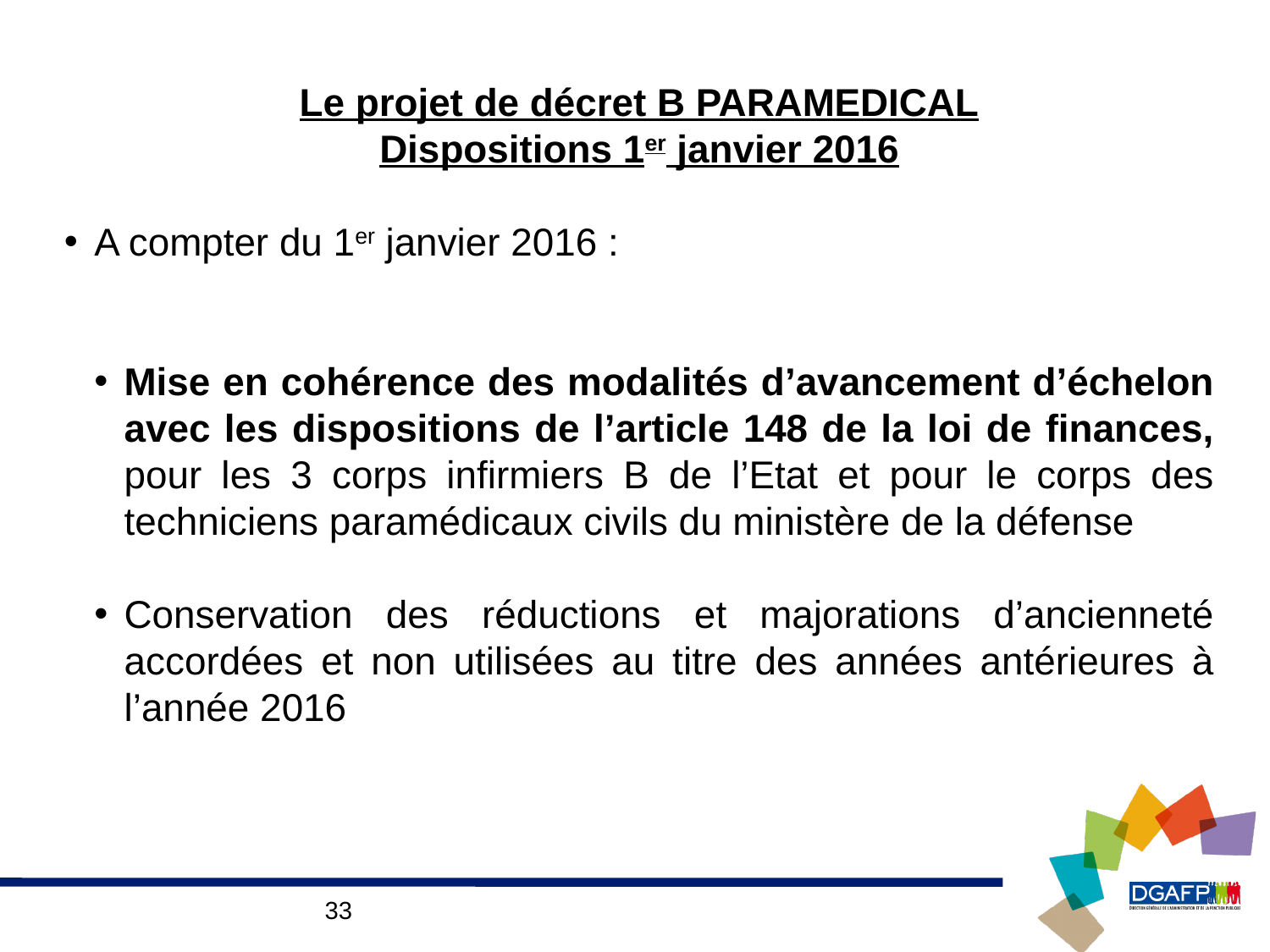

Le projet de décret B PARAMEDICAL
Dispositions 1er janvier 2016

A compter du 1er janvier 2016 :

Mise en cohérence des modalités d’avancement d’échelon avec les dispositions de l’article 148 de la loi de finances, pour les 3 corps infirmiers B de l’Etat et pour le corps des techniciens paramédicaux civils du ministère de la défense

Conservation des réductions et majorations d’ancienneté accordées et non utilisées au titre des années antérieures à l’année 2016

33